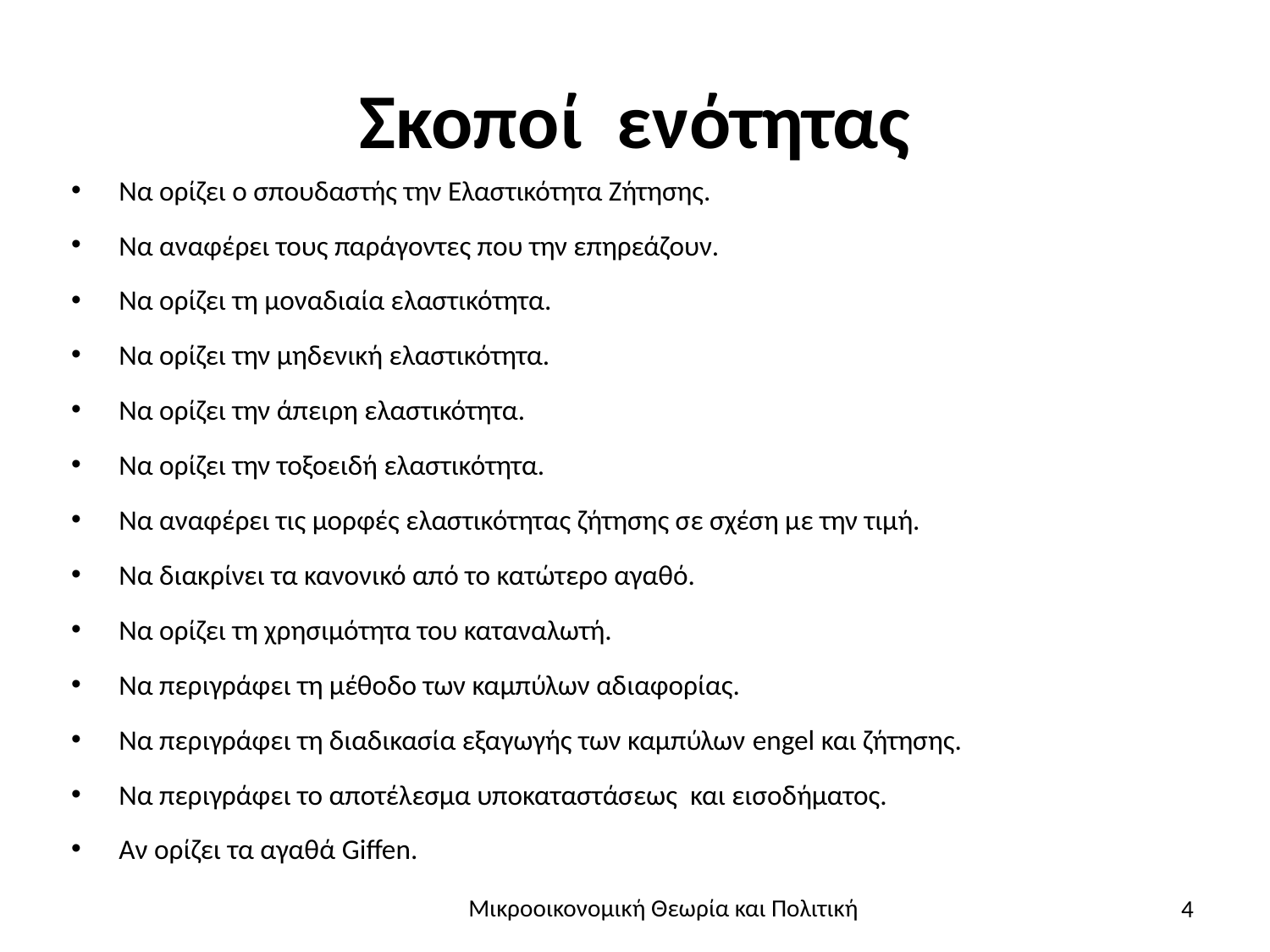

# Σκοποί  ενότητας
Να ορίζει ο σπουδαστής την Ελαστικότητα Ζήτησης.
Να αναφέρει τους παράγοντες που την επηρεάζουν.
Να ορίζει τη μοναδιαία ελαστικότητα.
Να ορίζει την μηδενική ελαστικότητα.
Να ορίζει την άπειρη ελαστικότητα.
Να ορίζει την τοξοειδή ελαστικότητα.
Να αναφέρει τις μορφές ελαστικότητας ζήτησης σε σχέση με την τιμή.
Να διακρίνει τα κανονικό από το κατώτερο αγαθό.
Να ορίζει τη χρησιμότητα του καταναλωτή.
Να περιγράφει τη μέθοδο των καμπύλων αδιαφορίας.
Να περιγράφει τη διαδικασία εξαγωγής των καμπύλων engel και ζήτησης.
Να περιγράφει το αποτέλεσμα υποκαταστάσεως  και εισοδήματος.
Αν ορίζει τα αγαθά Giffen.
4
Μικροοικονομική Θεωρία και Πολιτική